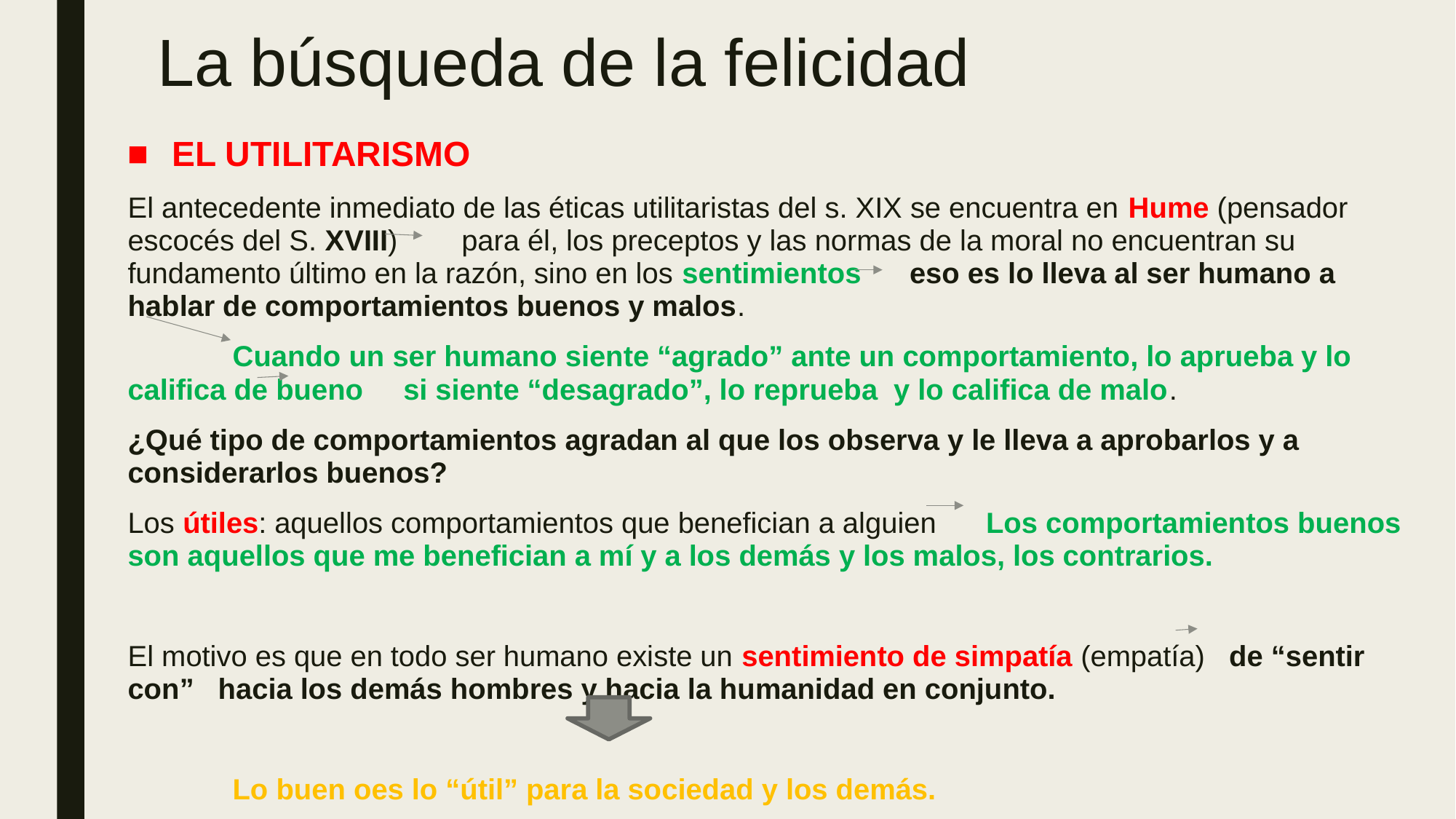

# La búsqueda de la felicidad
EL UTILITARISMO
El antecedente inmediato de las éticas utilitaristas del s. XIX se encuentra en Hume (pensador escocés del S. XVIII)        para él, los preceptos y las normas de la moral no encuentran su fundamento último en la razón, sino en los sentimientos      eso es lo lleva al ser humano a hablar de comportamientos buenos y malos.
	Cuando un ser humano siente “agrado” ante un comportamiento, lo aprueba y lo califica de bueno     si siente “desagrado”, lo reprueba  y lo califica de malo.
¿Qué tipo de comportamientos agradan al que los observa y le lleva a aprobarlos y a considerarlos buenos?
Los útiles: aquellos comportamientos que benefician a alguien      Los comportamientos buenos son aquellos que me benefician a mí y a los demás y los malos, los contrarios.

El motivo es que en todo ser humano existe un sentimiento de simpatía (empatía)   de “sentir con”   hacia los demás hombres y hacia la humanidad en conjunto.

	Lo buen oes lo “útil” para la sociedad y los demás.